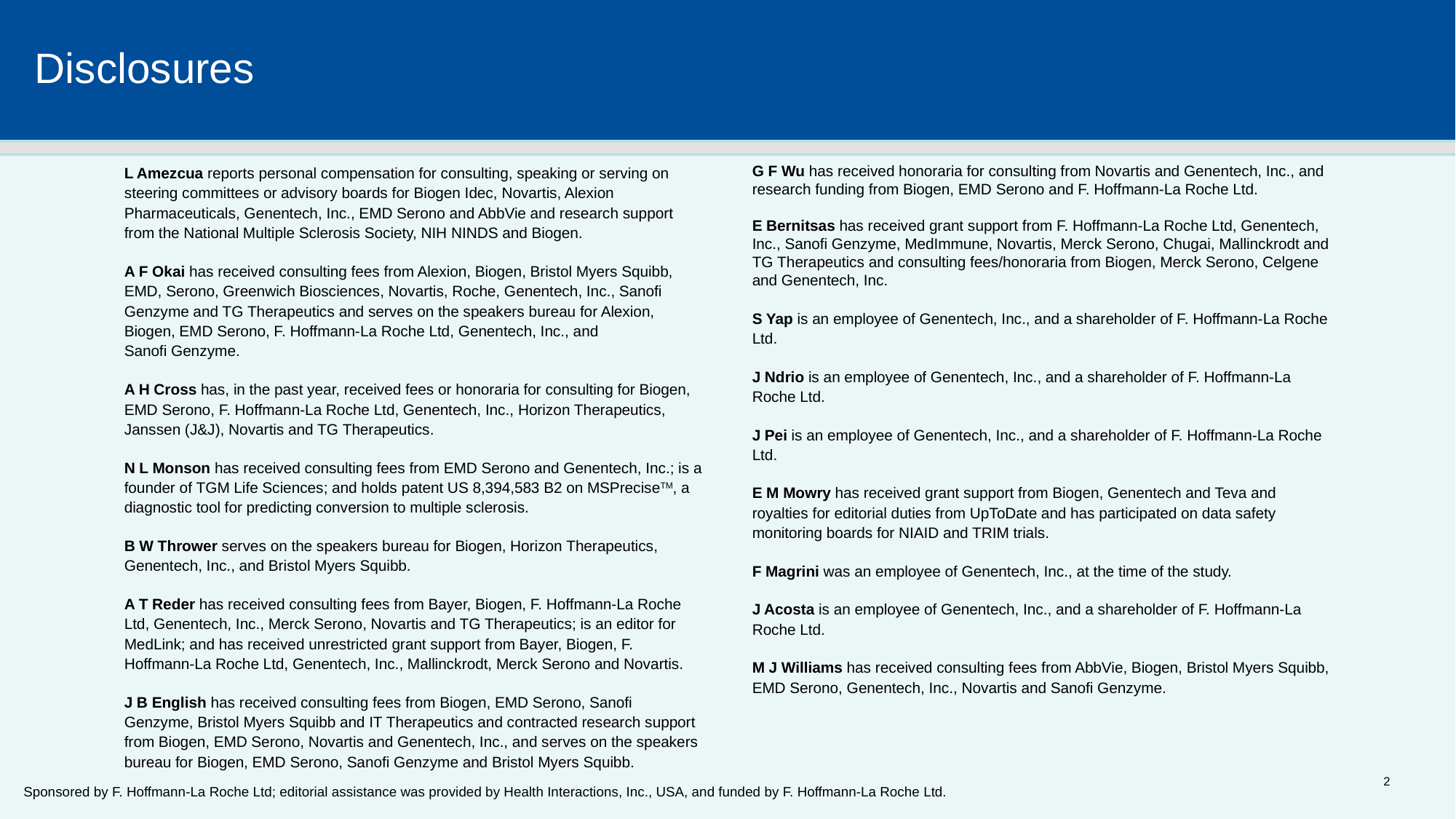

# Disclosures
L Amezcua reports personal compensation for consulting, speaking or serving on steering committees or advisory boards for Biogen Idec, Novartis, Alexion Pharmaceuticals, Genentech, Inc., EMD Serono and AbbVie and research support from the National Multiple Sclerosis Society, NIH NINDS and Biogen.
A F Okai has received consulting fees from Alexion, Biogen, Bristol Myers Squibb, EMD, Serono, Greenwich Biosciences, Novartis, Roche, Genentech, Inc., Sanofi Genzyme and TG Therapeutics and serves on the speakers bureau for Alexion, Biogen, EMD Serono, F. Hoffmann-La Roche Ltd, Genentech, Inc., and
Sanofi Genzyme.
A H Cross has, in the past year, received fees or honoraria for consulting for Biogen, EMD Serono, F. Hoffmann-La Roche Ltd, Genentech, Inc., Horizon Therapeutics, Janssen (J&J), Novartis and TG Therapeutics.
N L Monson has received consulting fees from EMD Serono and Genentech, Inc.; is a founder of TGM Life Sciences; and holds patent US 8,394,583 B2 on MSPreciseTM, a diagnostic tool for predicting conversion to multiple sclerosis.
B W Thrower serves on the speakers bureau for Biogen, Horizon Therapeutics, Genentech, Inc., and Bristol Myers Squibb.
A T Reder has received consulting fees from Bayer, Biogen, F. Hoffmann-La Roche Ltd, Genentech, Inc., Merck Serono, Novartis and TG Therapeutics; is an editor for MedLink; and has received unrestricted grant support from Bayer, Biogen, F. Hoffmann-La Roche Ltd, Genentech, Inc., Mallinckrodt, Merck Serono and Novartis.
J B English has received consulting fees from Biogen, EMD Serono, Sanofi Genzyme, Bristol Myers Squibb and IT Therapeutics and contracted research support from Biogen, EMD Serono, Novartis and Genentech, Inc., and serves on the speakers bureau for Biogen, EMD Serono, Sanofi Genzyme and Bristol Myers Squibb.

G F Wu has received honoraria for consulting from Novartis and Genentech, Inc., and research funding from Biogen, EMD Serono and F. Hoffmann-La Roche Ltd.

E Bernitsas has received grant support from F. Hoffmann-La Roche Ltd, Genentech, Inc., Sanofi Genzyme, MedImmune, Novartis, Merck Serono, Chugai, Mallinckrodt and TG Therapeutics and consulting fees/honoraria from Biogen, Merck Serono, Celgene and Genentech, Inc.

S Yap is an employee of Genentech, Inc., and a shareholder of F. Hoffmann-La Roche Ltd.
J Ndrio is an employee of Genentech, Inc., and a shareholder of F. Hoffmann-La Roche Ltd.
J Pei is an employee of Genentech, Inc., and a shareholder of F. Hoffmann-La Roche Ltd.
E M Mowry has received grant support from Biogen, Genentech and Teva and royalties for editorial duties from UpToDate and has participated on data safety monitoring boards for NIAID and TRIM trials.
F Magrini was an employee of Genentech, Inc., at the time of the study.
J Acosta is an employee of Genentech, Inc., and a shareholder of F. Hoffmann-La Roche Ltd.
M J Williams has received consulting fees from AbbVie, Biogen, Bristol Myers Squibb, EMD Serono, Genentech, Inc., Novartis and Sanofi Genzyme.

2
Sponsored by F. Hoffmann-La Roche Ltd; editorial assistance was provided by Health Interactions, Inc., USA, and funded by F. Hoffmann-La Roche Ltd.